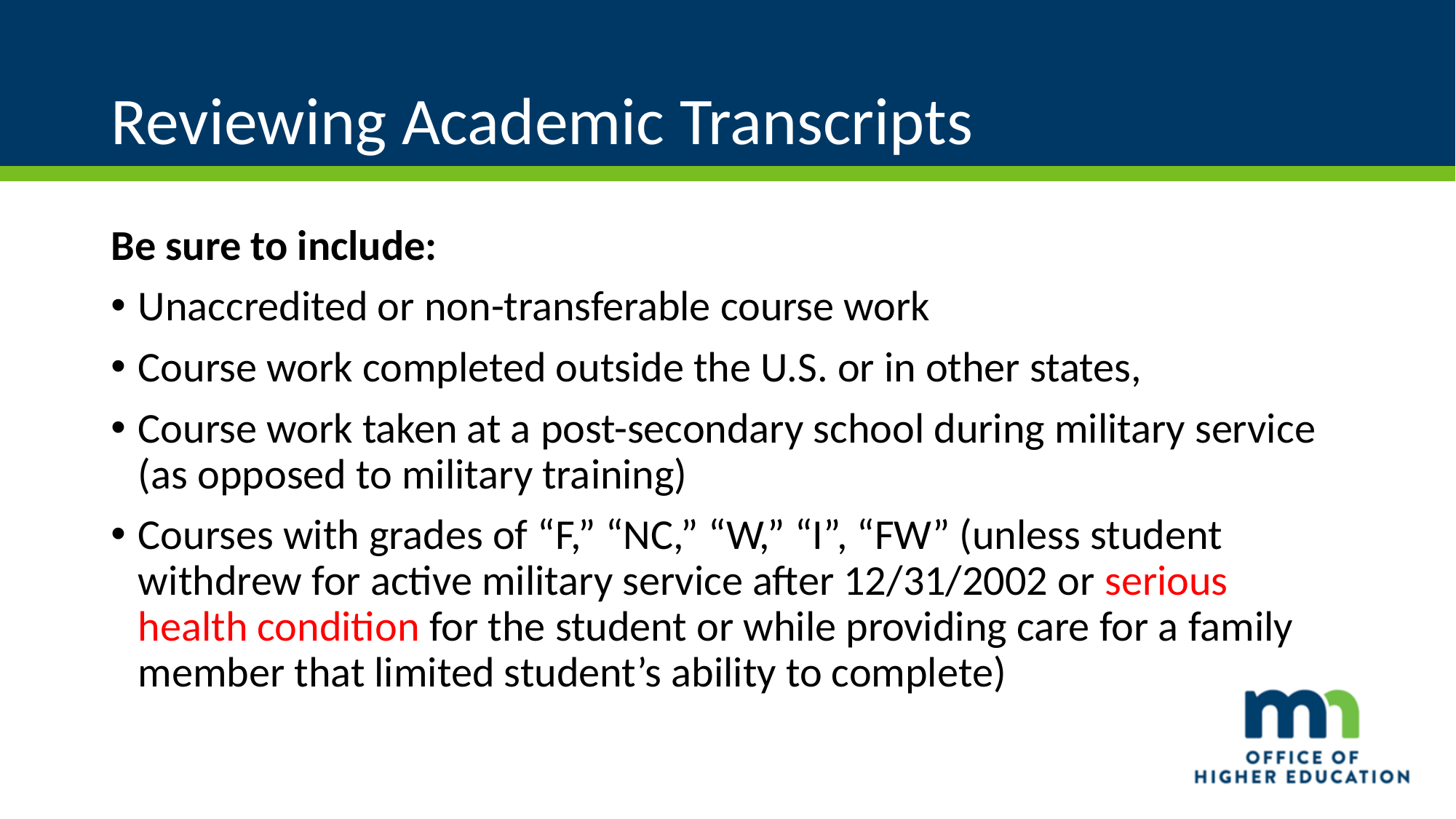

# Reviewing Academic Transcripts
Be sure to include:
Unaccredited or non-transferable course work
Course work completed outside the U.S. or in other states,
Course work taken at a post-secondary school during military service (as opposed to military training)
Courses with grades of “F,” “NC,” “W,” “I”, “FW” (unless student withdrew for active military service after 12/31/2002 or serious health condition for the student or while providing care for a family member that limited student’s ability to complete)